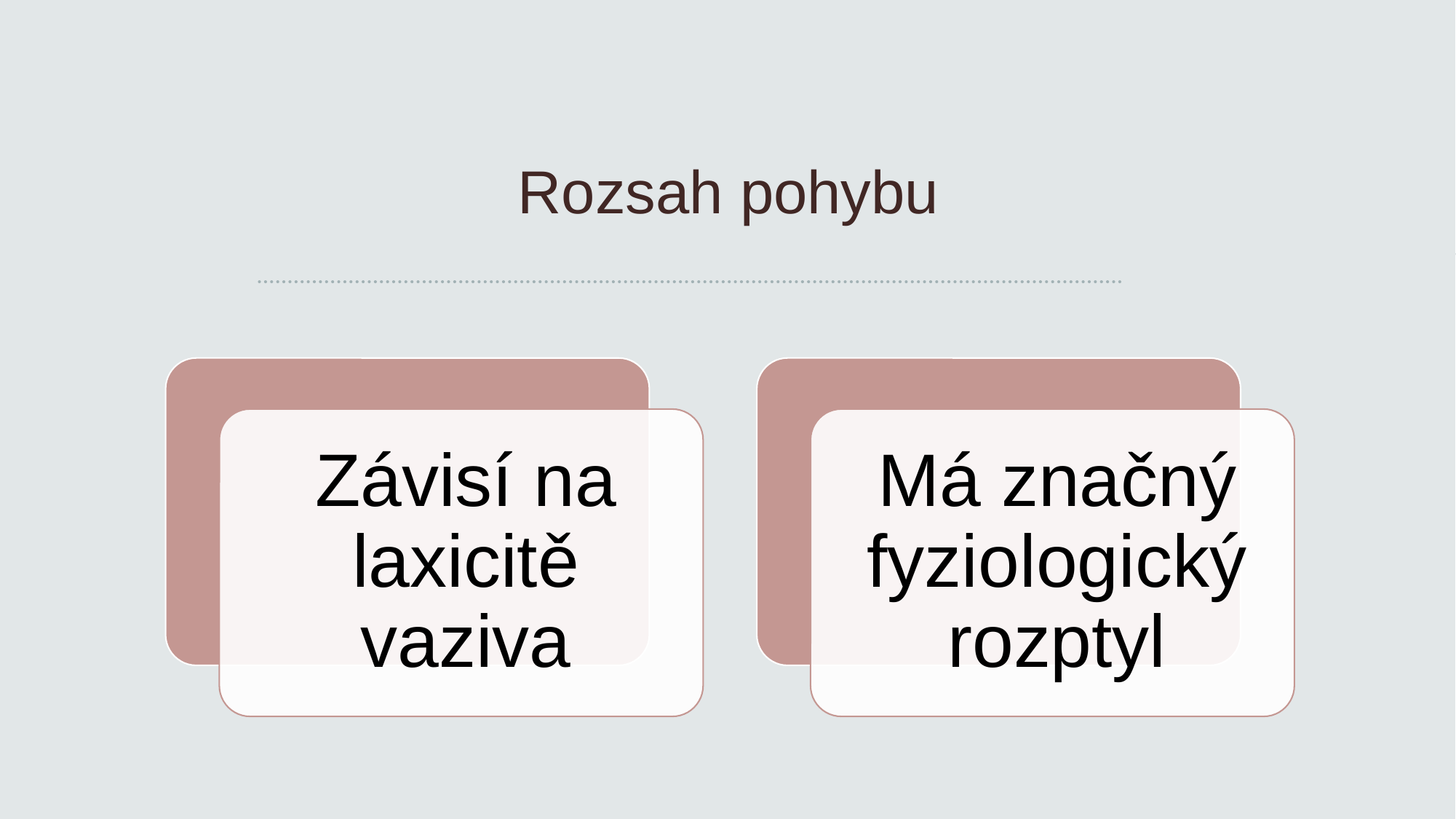

# Rozsah pohybu
Závisí na laxicitě vaziva
Má značný fyziologický rozptyl